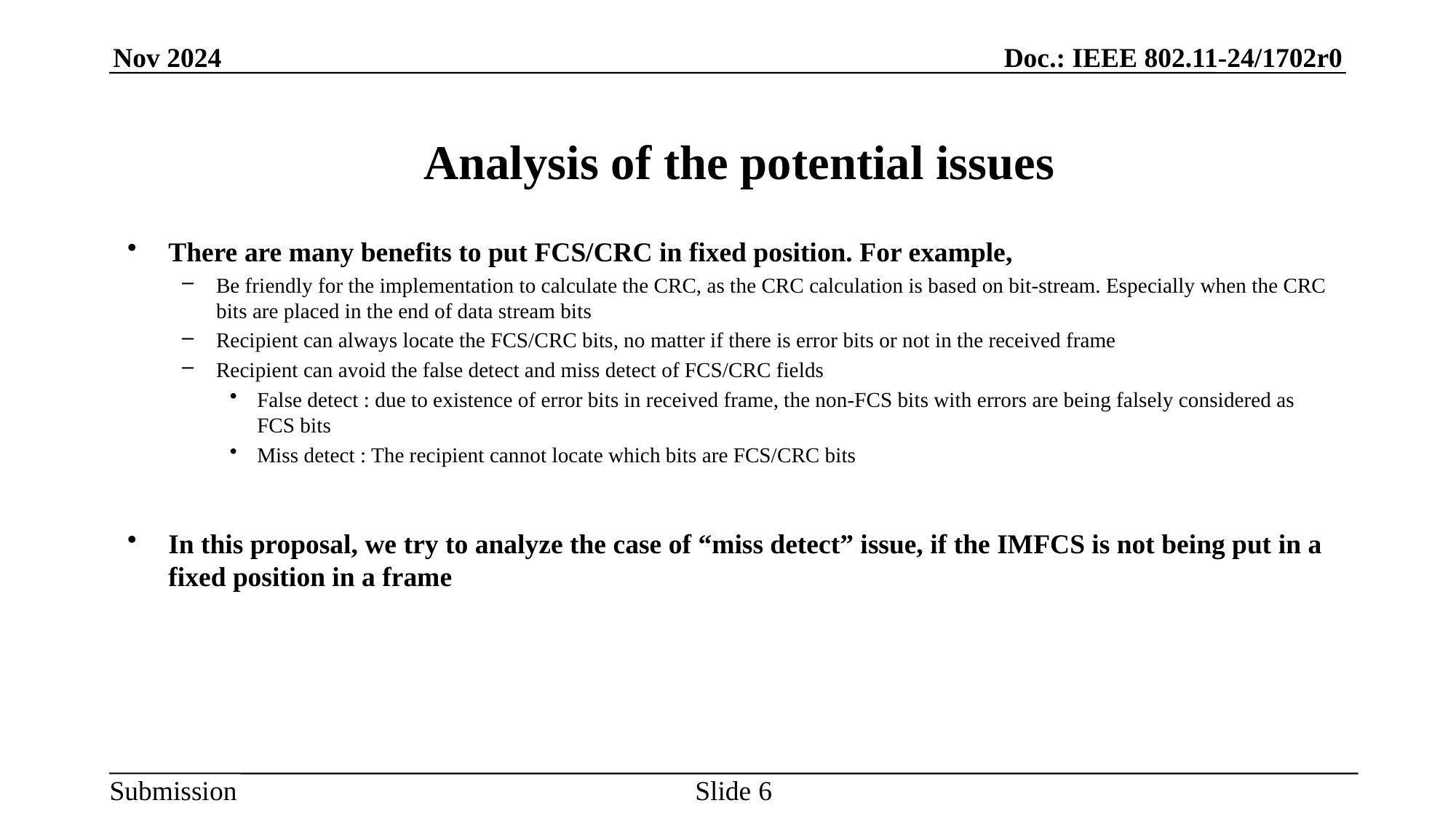

# Analysis of the potential issues
There are many benefits to put FCS/CRC in fixed position. For example,
Be friendly for the implementation to calculate the CRC, as the CRC calculation is based on bit-stream. Especially when the CRC bits are placed in the end of data stream bits
Recipient can always locate the FCS/CRC bits, no matter if there is error bits or not in the received frame
Recipient can avoid the false detect and miss detect of FCS/CRC fields
False detect : due to existence of error bits in received frame, the non-FCS bits with errors are being falsely considered as FCS bits
Miss detect : The recipient cannot locate which bits are FCS/CRC bits

In this proposal, we try to analyze the case of “miss detect” issue, if the IMFCS is not being put in a fixed position in a frame

Slide 6